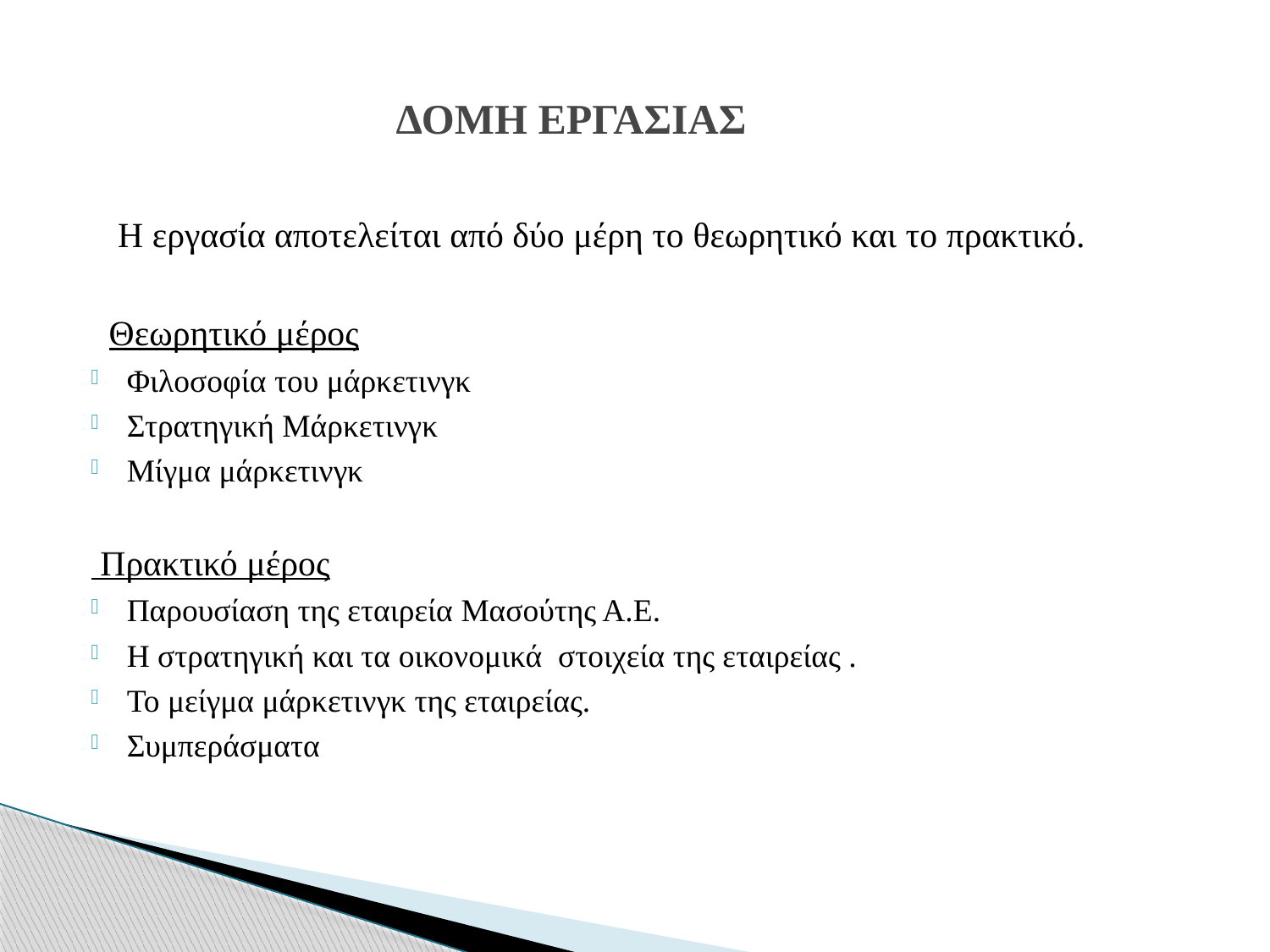

# ΔΟΜΗ ΕΡΓΑΣΙΑΣ
   Η εργασία αποτελείται από δύο μέρη το θεωρητικό και το πρακτικό.

  Θεωρητικό μέρος
Φιλοσοφία του μάρκετινγκ
Στρατηγική Μάρκετινγκ
Μίγμα μάρκετινγκ

 Πρακτικό μέρος
Παρουσίαση της εταιρεία Μασούτης Α.Ε.
Η στρατηγική και τα οικονομικά  στοιχεία της εταιρείας .
Το μείγμα μάρκετινγκ της εταιρείας.
Συμπεράσματα